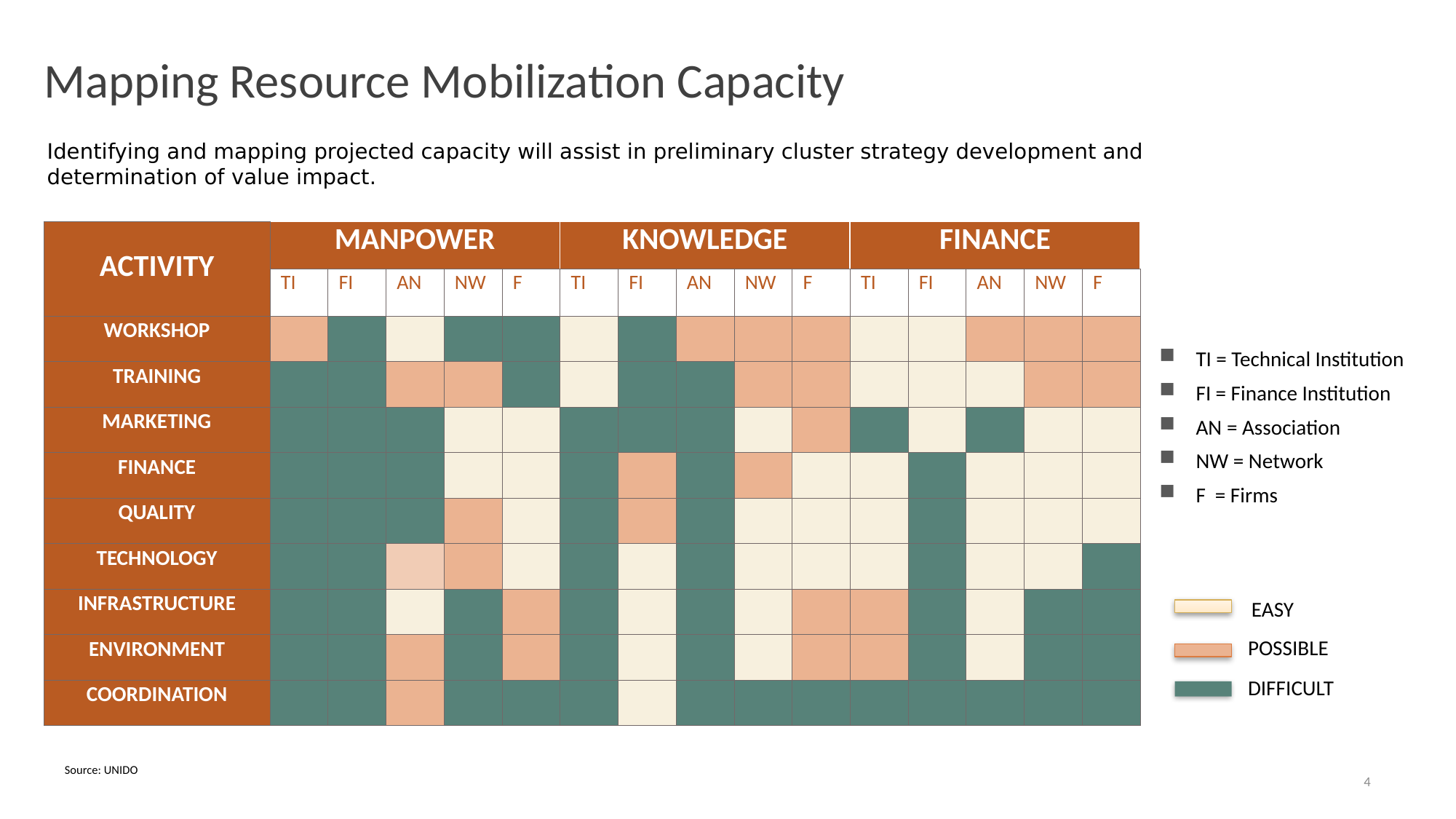

# Mapping Resource Mobilization Capacity
Identifying and mapping projected capacity will assist in preliminary cluster strategy development and determination of value impact.
| ACTIVITY | MANPOWER |  |  |  |  | KNOWLEDGE |  |  |  |  | FINANCE |  |  |  |  |
| --- | --- | --- | --- | --- | --- | --- | --- | --- | --- | --- | --- | --- | --- | --- | --- |
|  | TI | FI | AN | NW | F | TI | FI | AN | NW | F | TI | FI | AN | NW | F |
| WORKSHOP |  |  |  |  |  |  |  |  |  |  |  |  |  |  |  |
| TRAINING |  |  |  |  |  |  |  |  |  |  |  |  |  |  |  |
| MARKETING |  |  |  |  |  |  |  |  |  |  |  |  |  |  |  |
| FINANCE |  |  |  |  |  |  |  |  |  |  |  |  |  |  |  |
| QUALITY |  |  |  |  |  |  |  |  |  |  |  |  |  |  |  |
| TECHNOLOGY |  |  |  |  |  |  |  |  |  |  |  |  |  |  |  |
| INFRASTRUCTURE |  |  |  |  |  |  |  |  |  |  |  |  |  |  |  |
| ENVIRONMENT |  |  |  |  |  |  |  |  |  |  |  |  |  |  |  |
| COORDINATION |  |  |  |  |  |  |  |  |  |  |  |  |  |  |  |
TI = Technical Institution
FI = Finance Institution
AN = Association
NW = Network
F  = Firms
EASY

POSSIBLE

DIFFICULT

Source: UNIDO
4